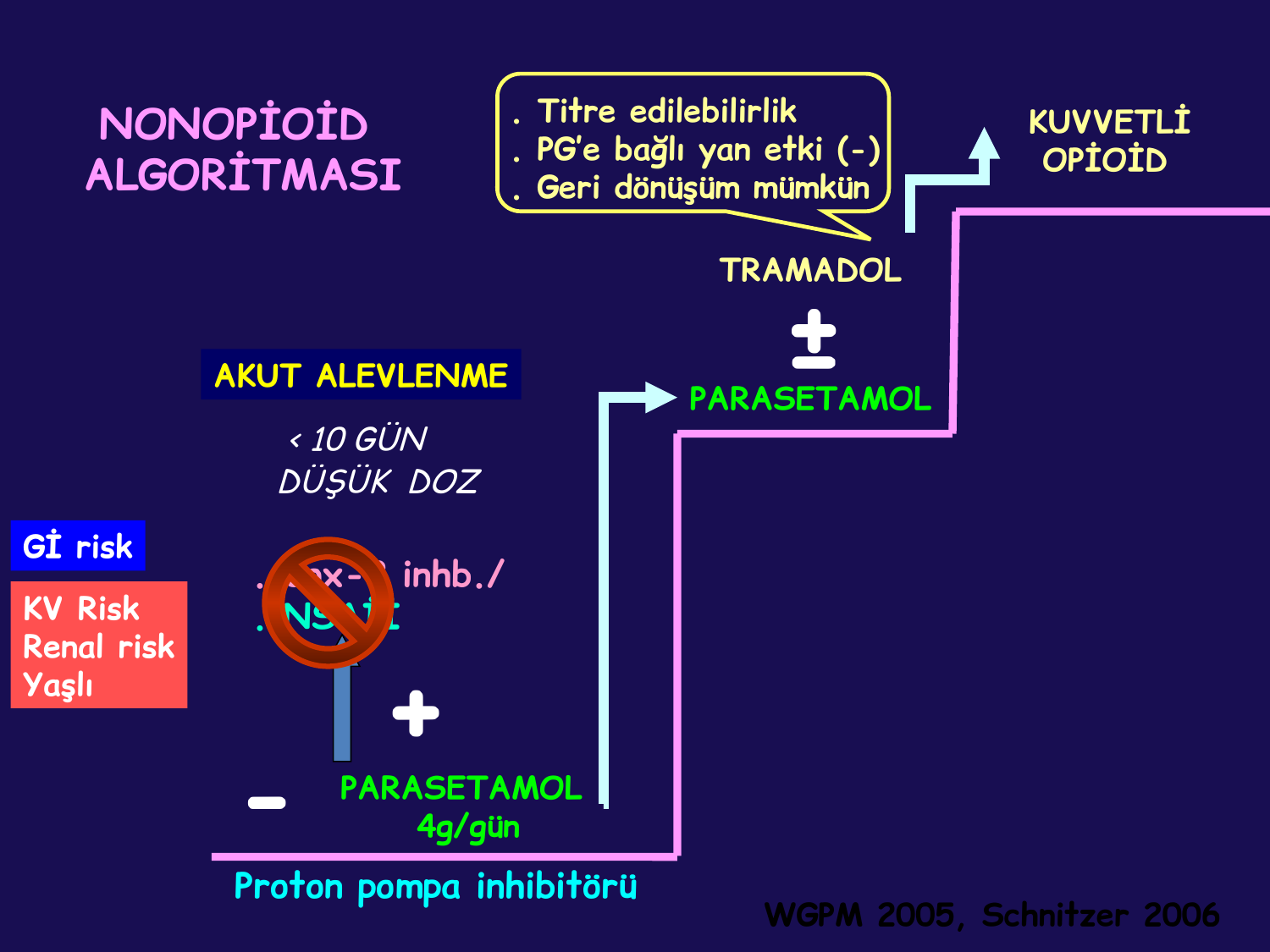

. Titre edilebilirlik
. PG’e bağlı yan etki (-)
. Geri dönüşüm mümkün
NONOPİOİD
ALGORİTMASI
KUVVETLİ
 OPİOİD

TRAMADOL
±
AKUT ALEVLENME
PARASETAMOL
< 10 GÜN

 DÜŞÜK  DOZ
Gİ risk

. Cox-2 inhb./
. NSAİİ
KV Risk
Renal risk
Yaşlı

+
-
PARASETAMOL
4g/gün

Proton pompa inhibitörü
WGPM 2005, Schnitzer 2006